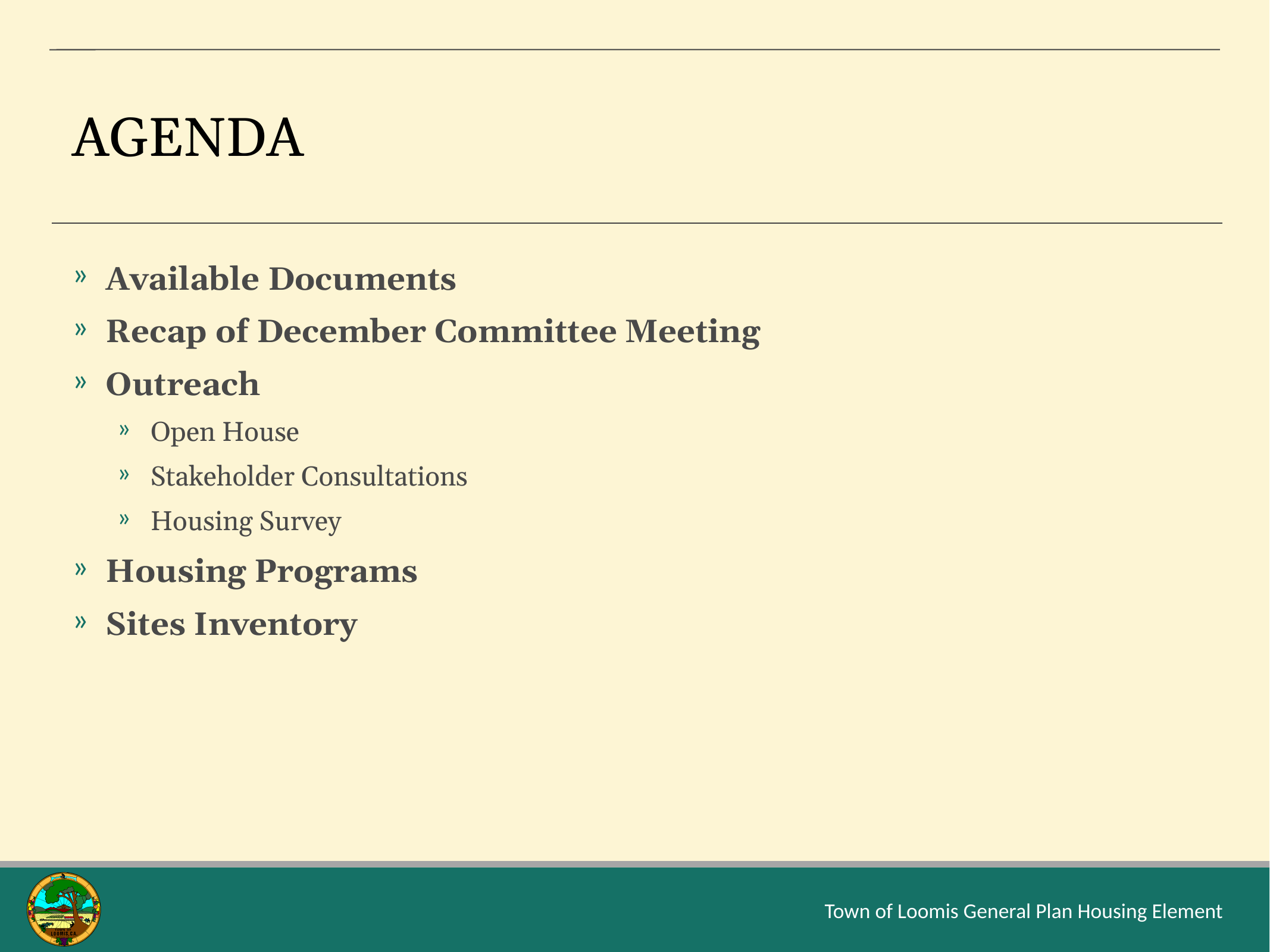

# Agenda
Available Documents
Recap of December Committee Meeting
Outreach
Open House
Stakeholder Consultations
Housing Survey
Housing Programs
Sites Inventory